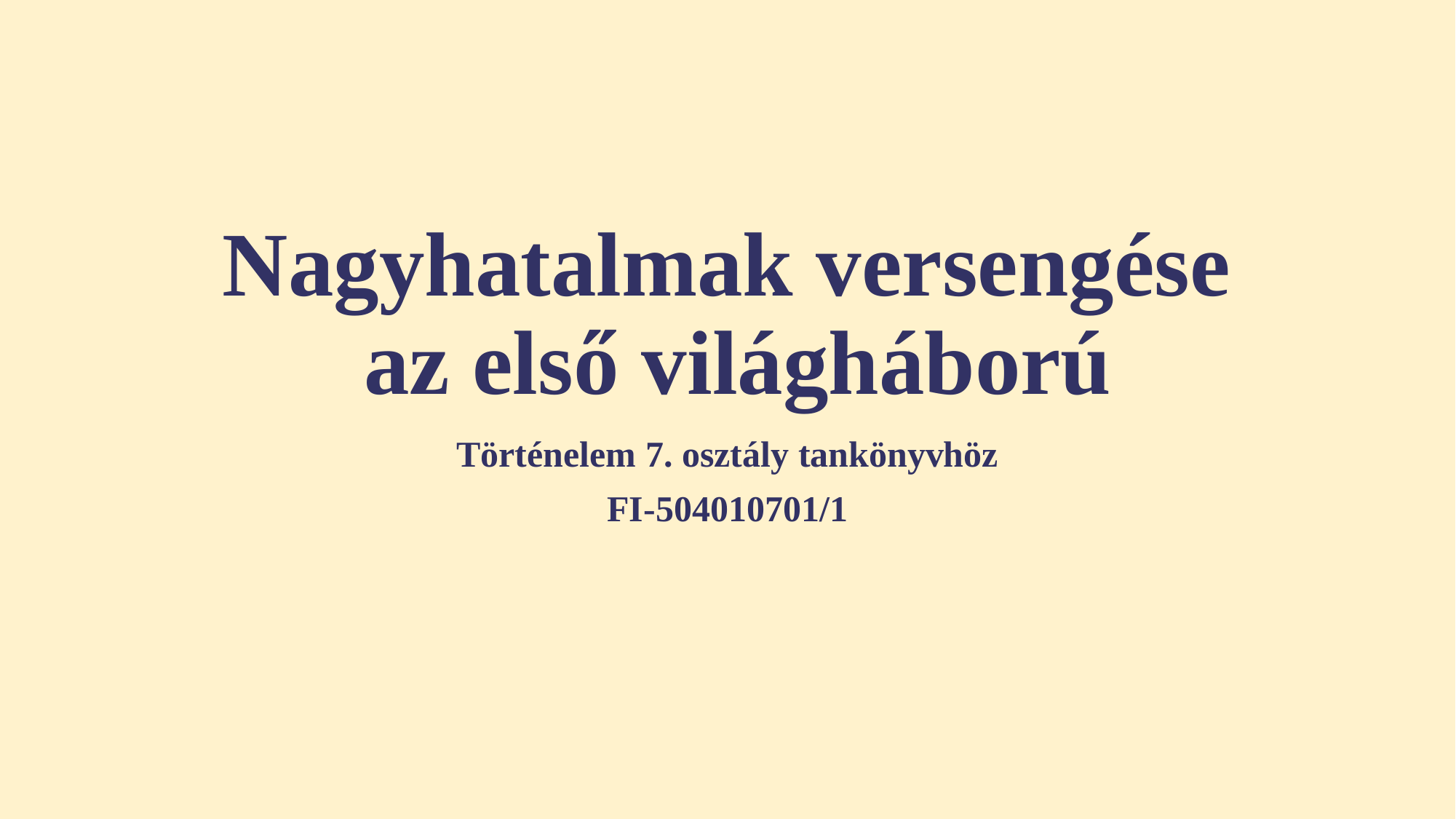

# Nagyhatalmak versengése az első világháború
Történelem 7. osztály tankönyvhöz
FI-504010701/1